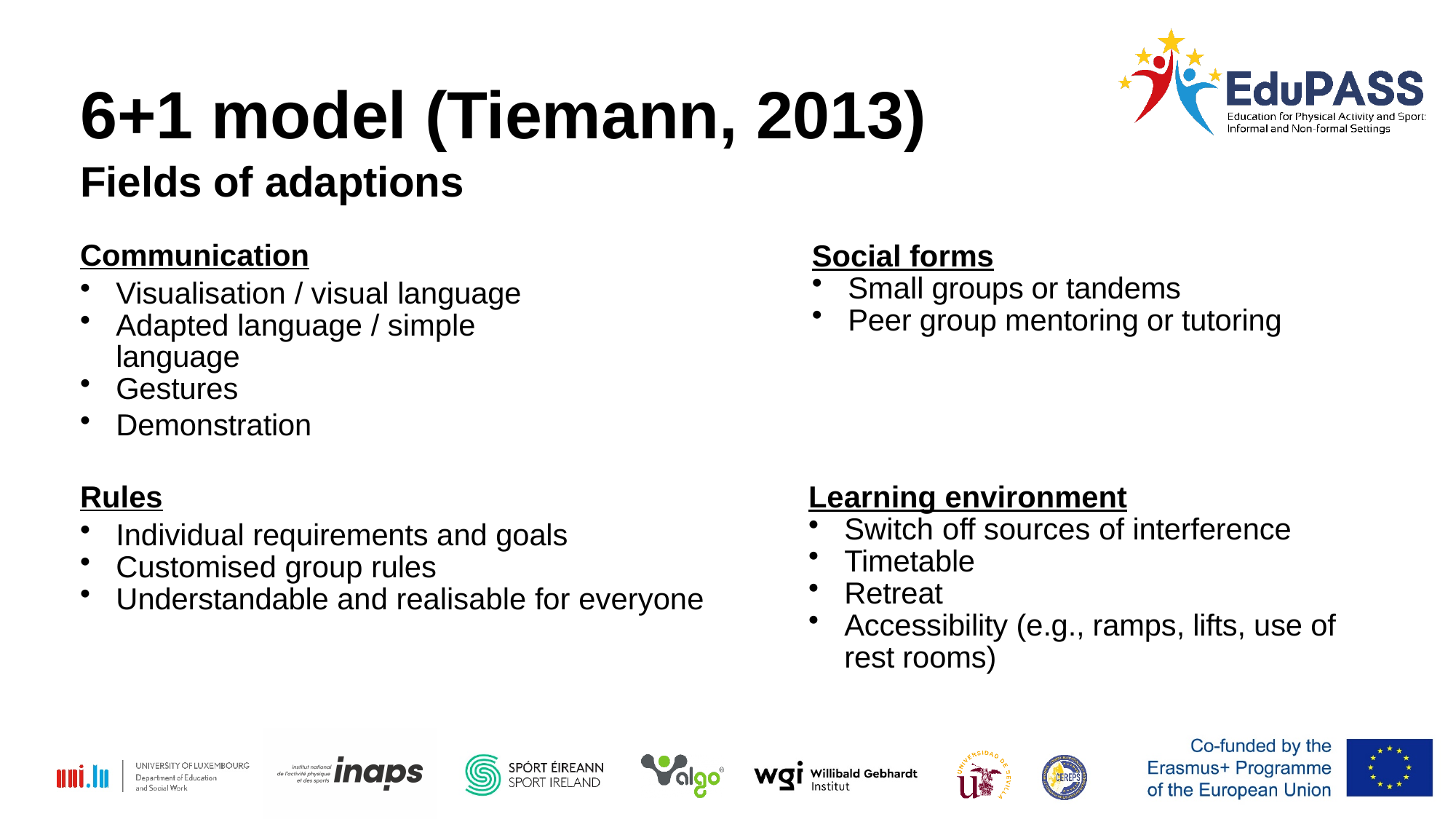

6+1 model (Tiemann, 2013)
Fields of adaptions
Social forms
Small groups or tandems
Peer group mentoring or tutoring
Communication
Visualisation / visual language
Adapted language / simple language
Gestures
Demonstration
Learning environment
Switch off sources of interference
Timetable
Retreat
Accessibility (e.g., ramps, lifts, use of rest rooms)
Rules
Individual requirements and goals
Customised group rules
Understandable and realisable for everyone